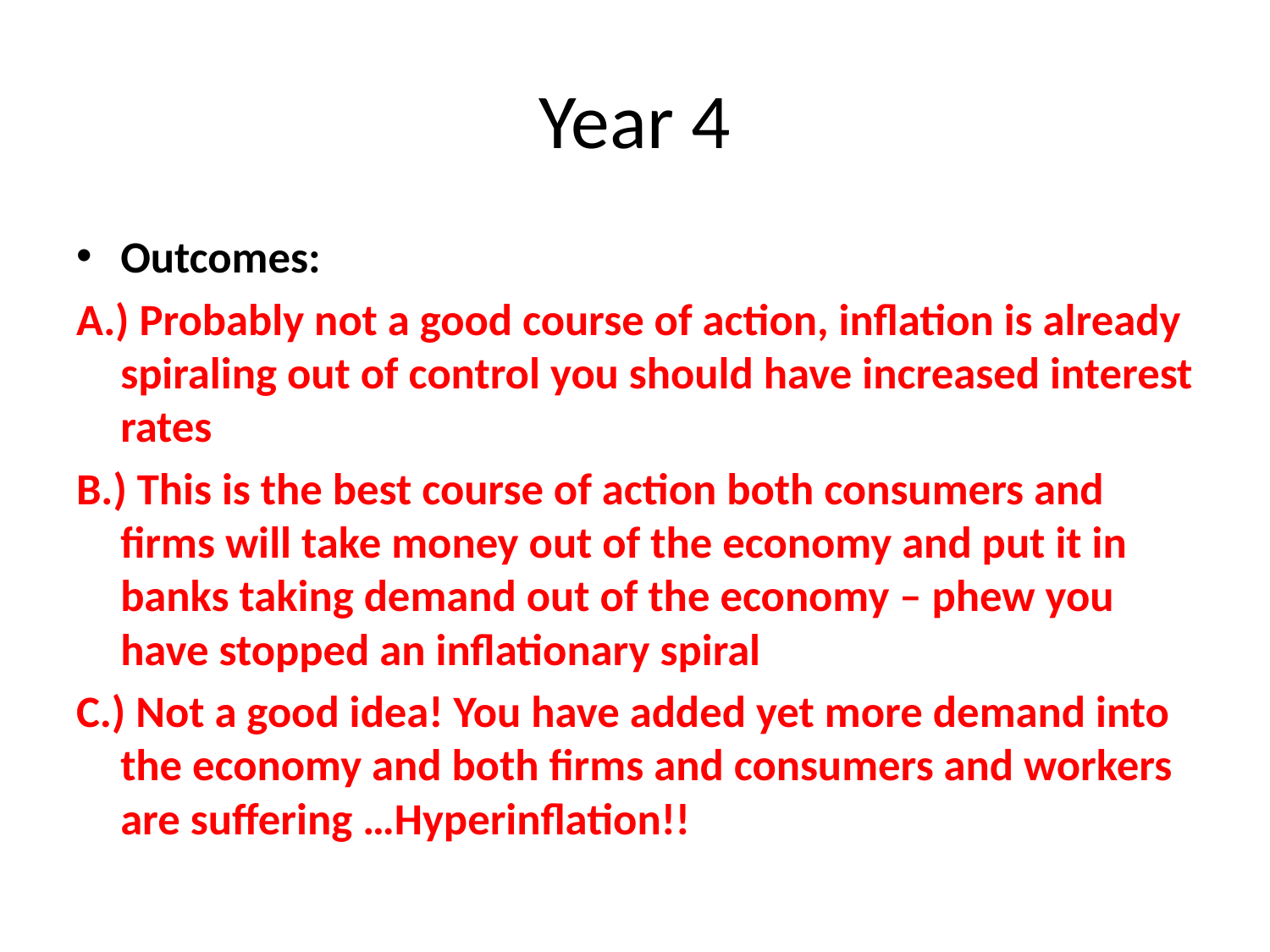

# Year 4
Outcomes:
A.) Probably not a good course of action, inflation is already spiraling out of control you should have increased interest rates
B.) This is the best course of action both consumers and firms will take money out of the economy and put it in banks taking demand out of the economy – phew you have stopped an inflationary spiral
C.) Not a good idea! You have added yet more demand into the economy and both firms and consumers and workers are suffering …Hyperinflation!!